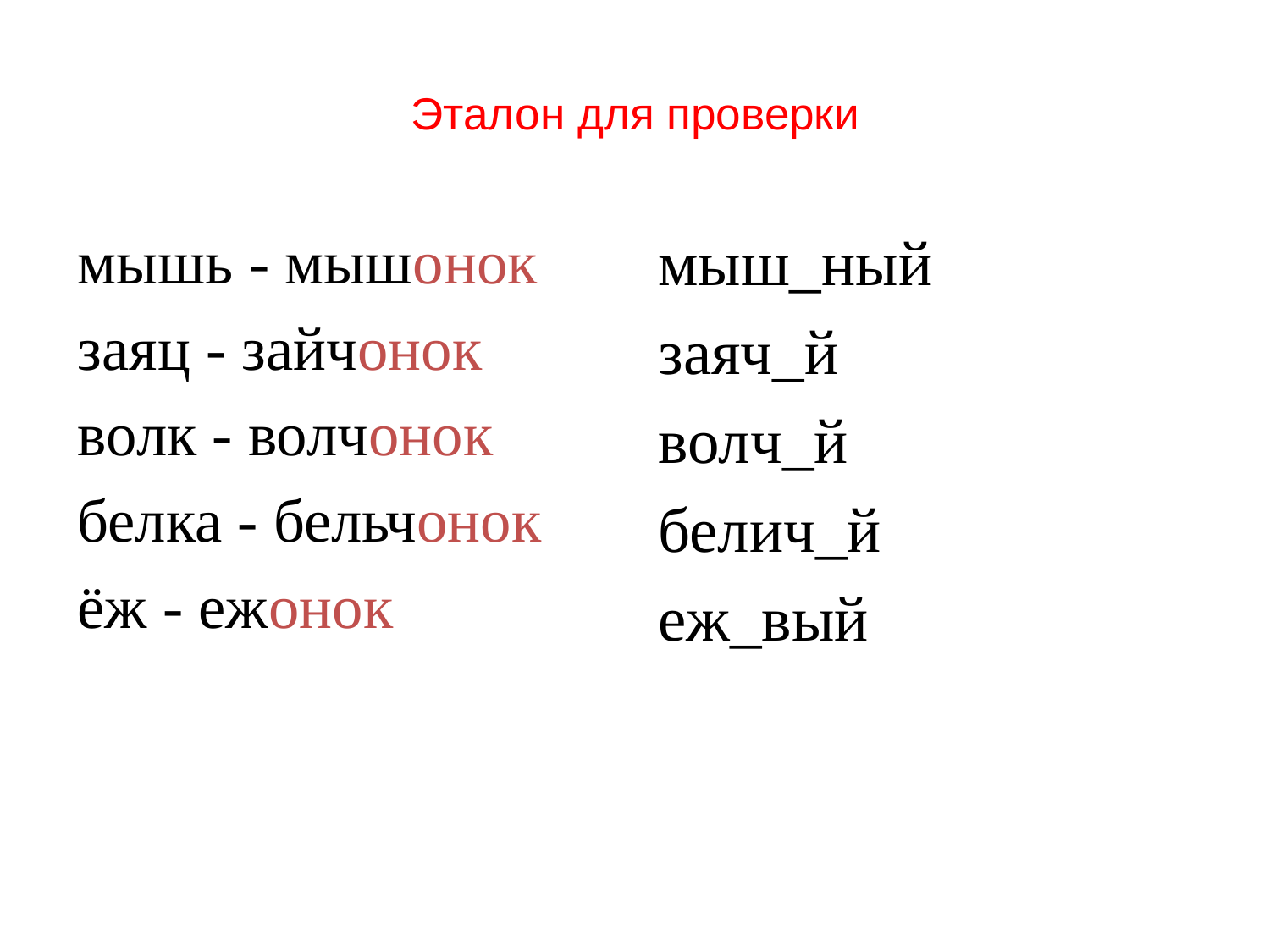

# Эталон для проверки
мышь - мышонок
заяц - зайчонок
волк - волчонок
белка - бельчонок
ёж - ежонок

мыш_ный
заяч_й
волч_й
белич_й
еж_вый